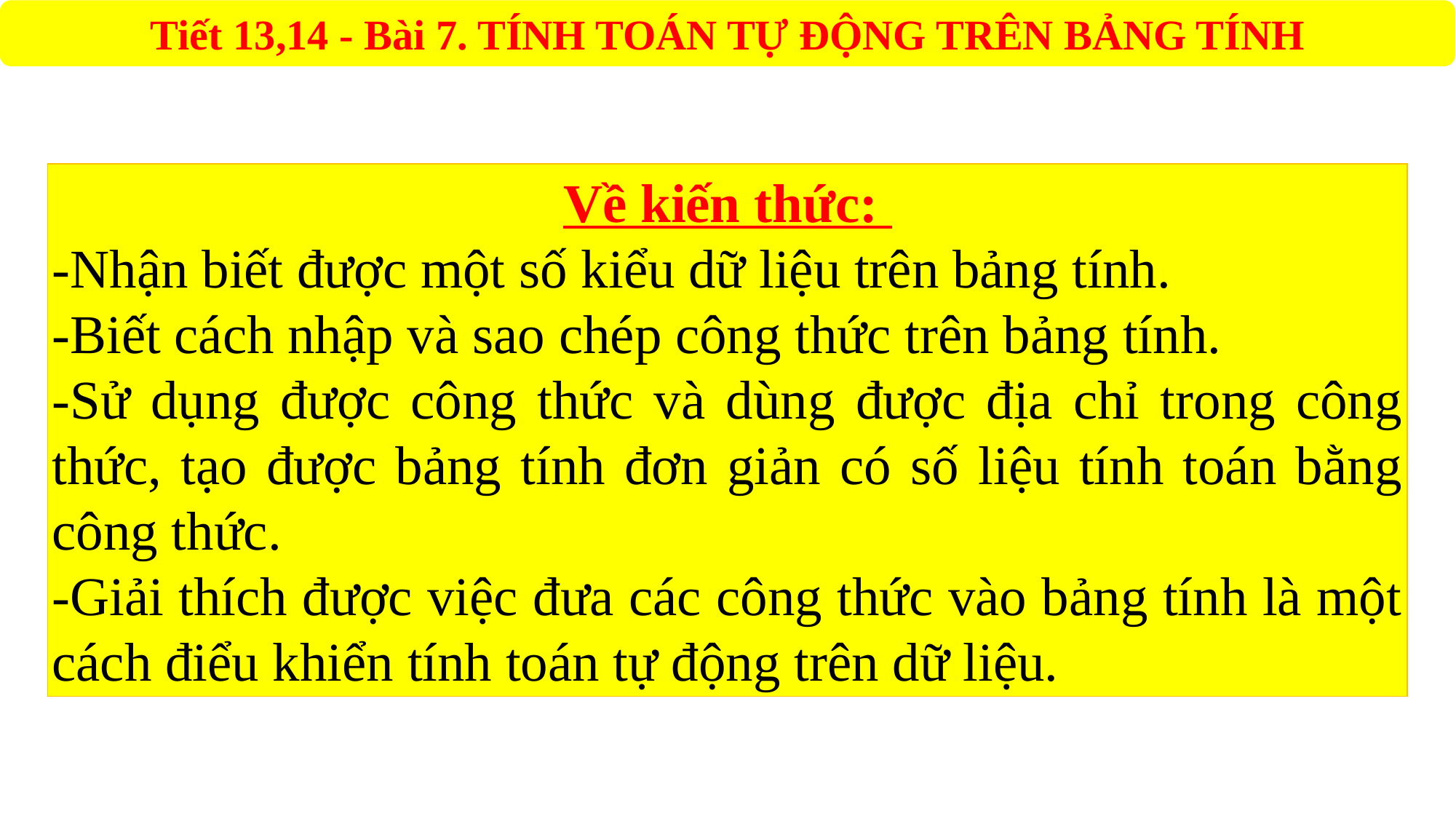

Về kiến thức:
-Nhận biết được một số kiểu dữ liệu trên bảng tính.
-Biết cách nhập và sao chép công thức trên bảng tính.
-Sử dụng được công thức và dùng được địa chỉ trong công thức, tạo được bảng tính đơn giản có số liệu tính toán bằng công thức.
-Giải thích được việc đưa các công thức vào bảng tính là một cách điểu khiển tính toán tự động trên dữ liệu.